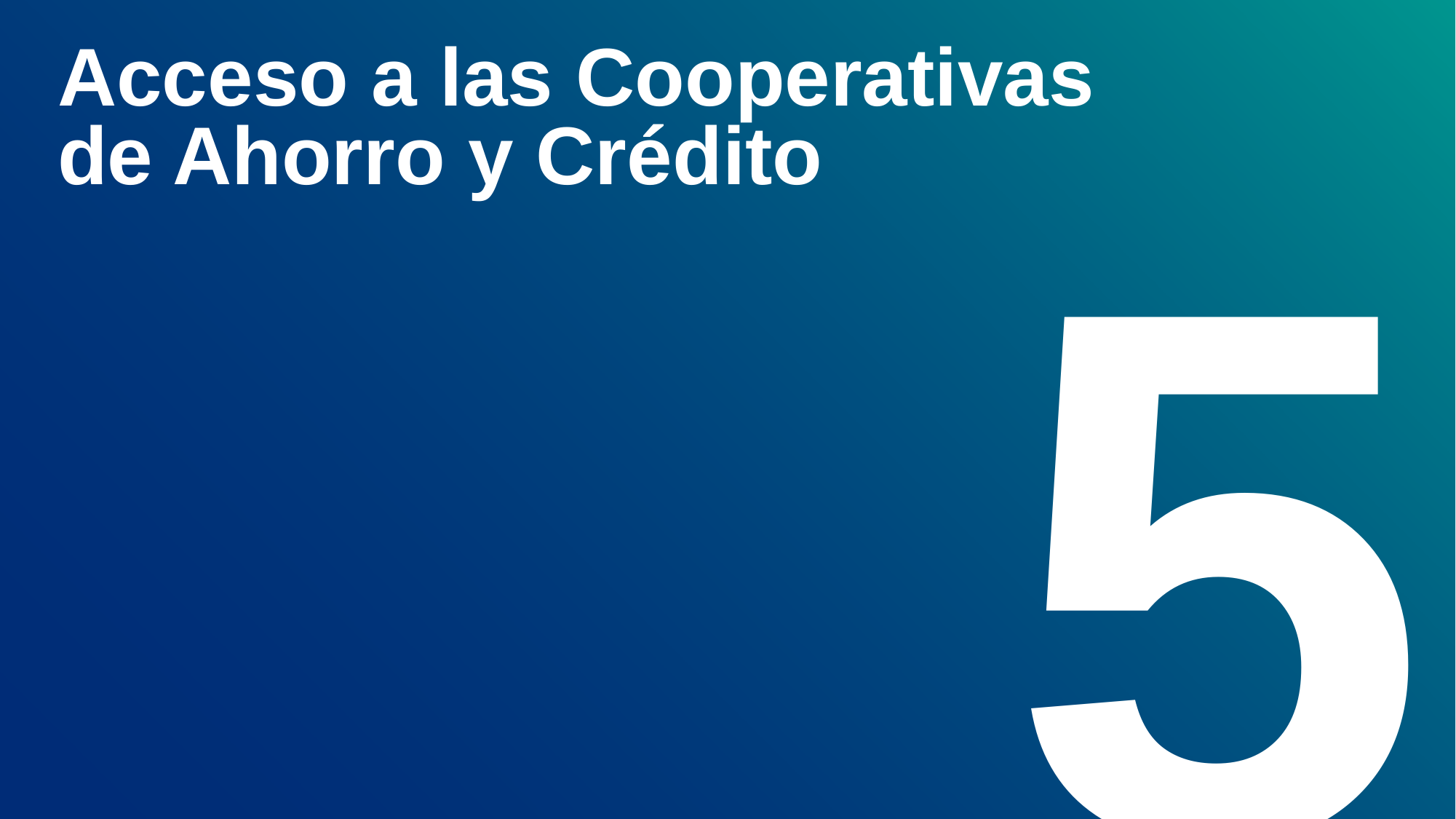

# Acceso a las Cooperativas de Ahorro y Crédito
5